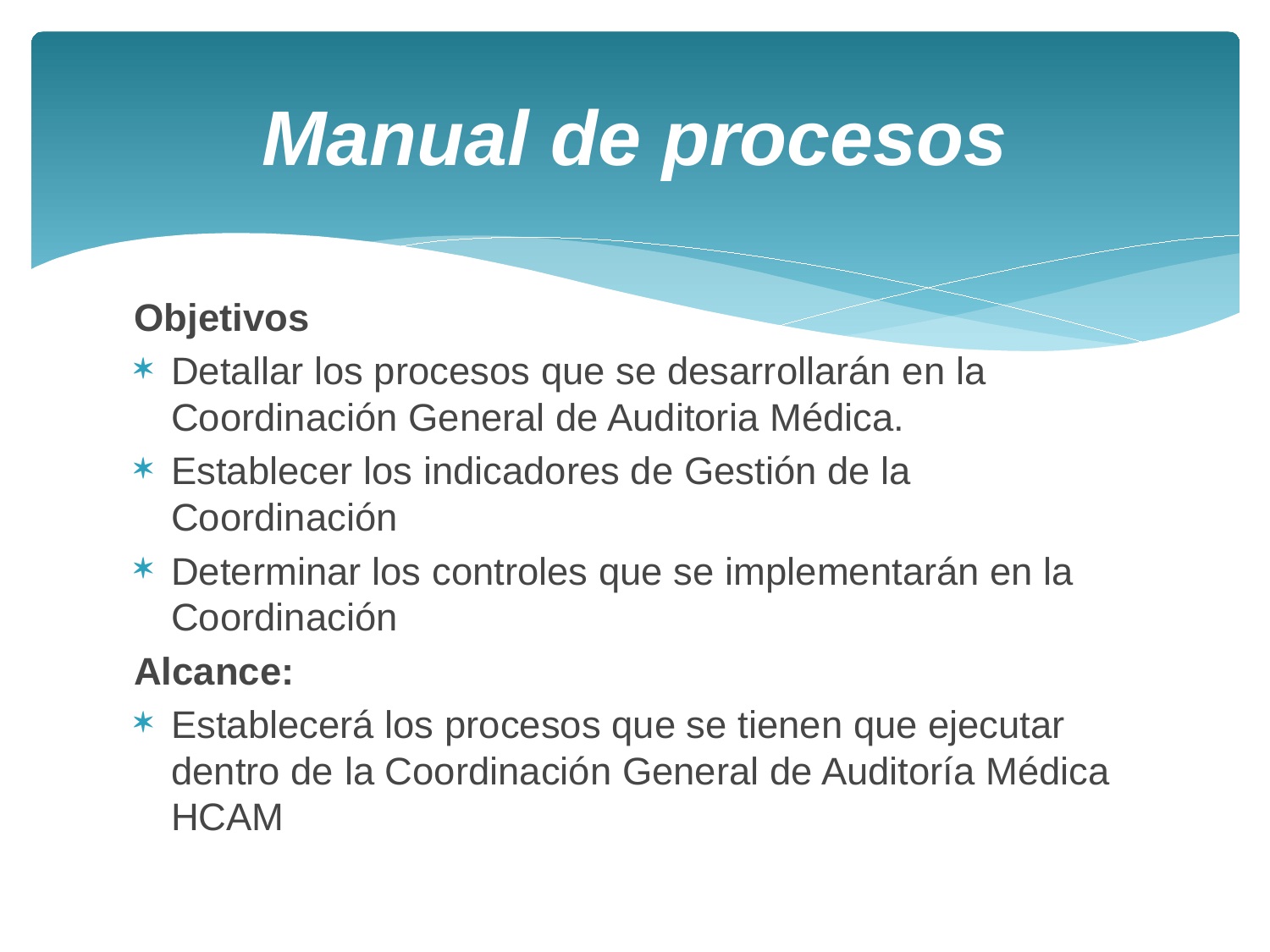

# Manual de procesos
Objetivos
Detallar los procesos que se desarrollarán en la Coordinación General de Auditoria Médica.
Establecer los indicadores de Gestión de la Coordinación
Determinar los controles que se implementarán en la Coordinación
Alcance:
Establecerá los procesos que se tienen que ejecutar dentro de la Coordinación General de Auditoría Médica HCAM